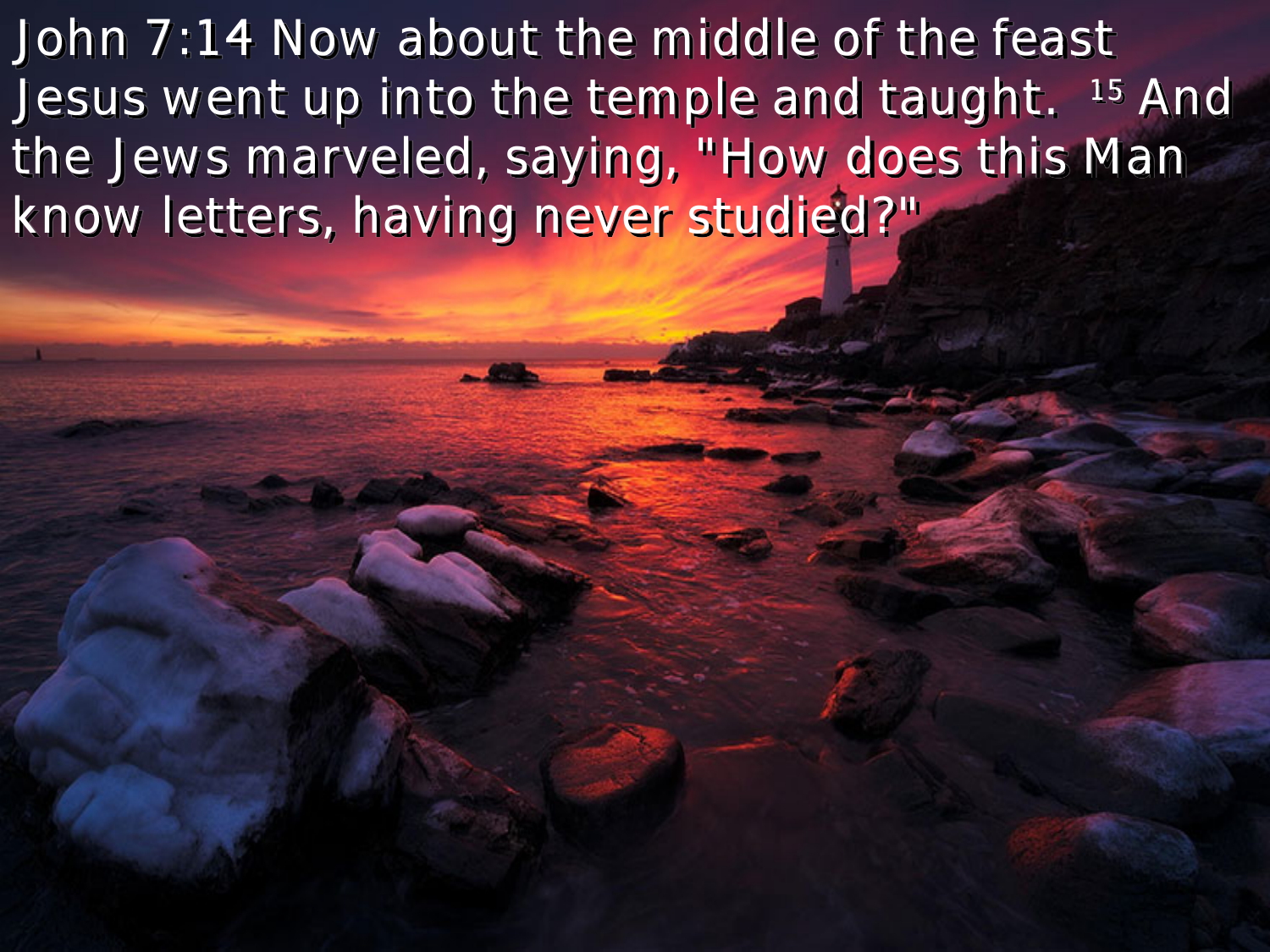

John 7:14 Now about the middle of the feast Jesus went up into the temple and taught.  15 And the Jews marveled, saying, "How does this Man know letters, having never studied?"